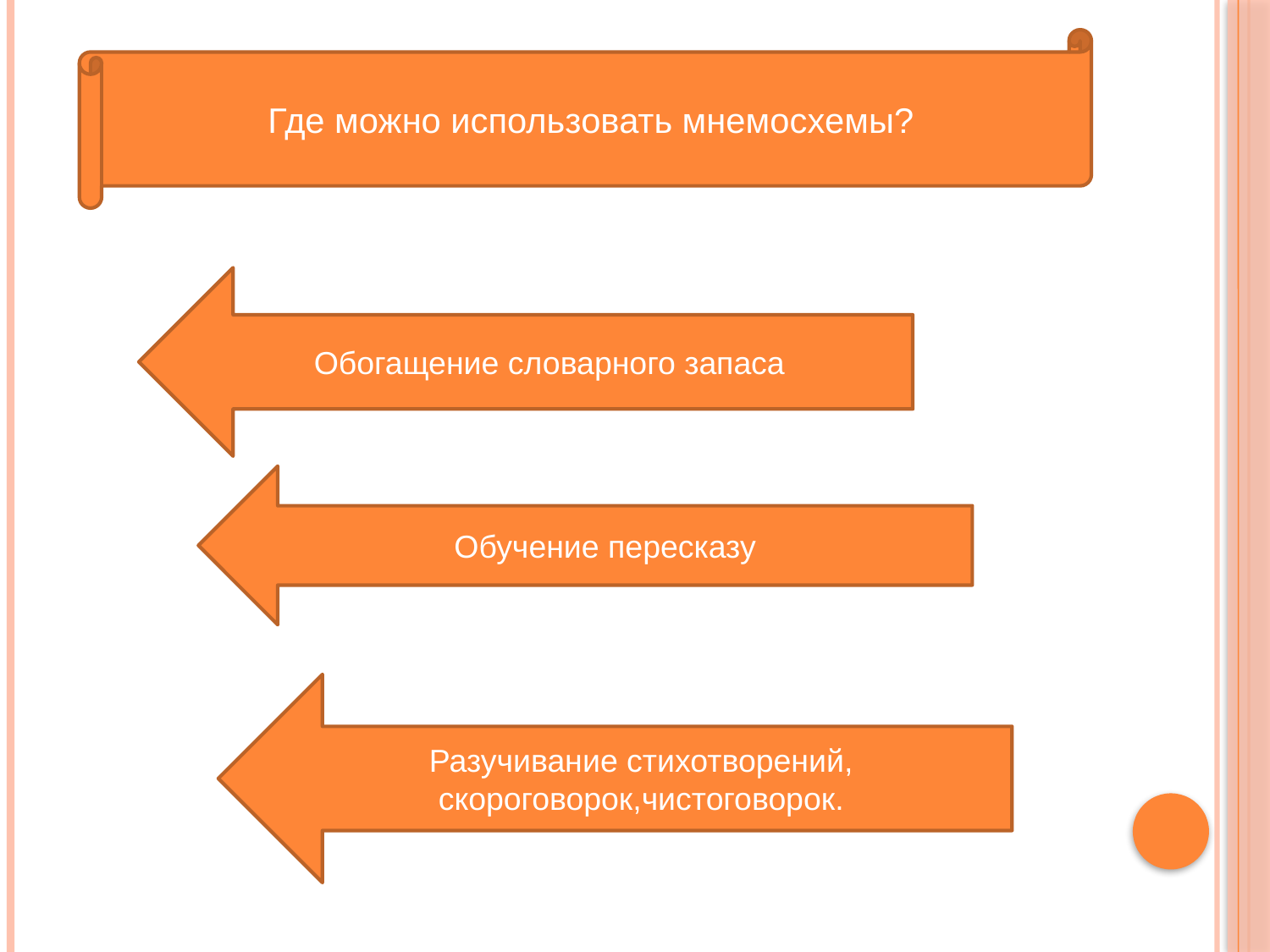

Где можно использовать мнемосхемы?
Обогащение словарного запаса
Обучение пересказу
Разучивание стихотворений, скороговорок,чистоговорок.